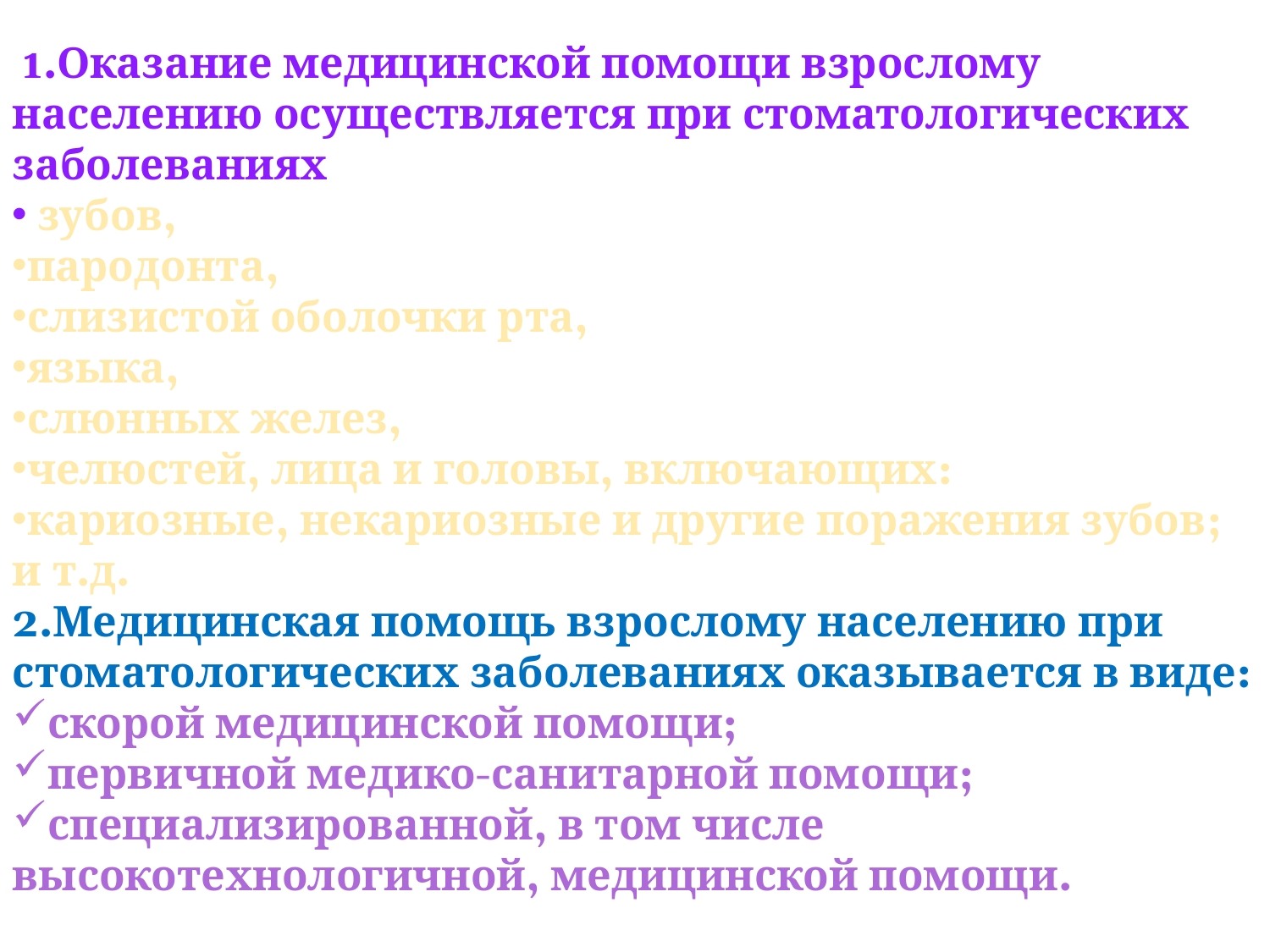

1.Оказание медицинской помощи взрослому населению осуществляется при стоматологических заболеваниях
 зубов,
пародонта,
слизистой оболочки рта,
языка,
слюнных желез,
челюстей, лица и головы, включающих:
кариозные, некариозные и другие поражения зубов; и т.д.
2.Медицинская помощь взрослому населению при стоматологических заболеваниях оказывается в виде:
скорой медицинской помощи;
первичной медико-санитарной помощи;
специализированной, в том числе высокотехнологичной, медицинской помощи.